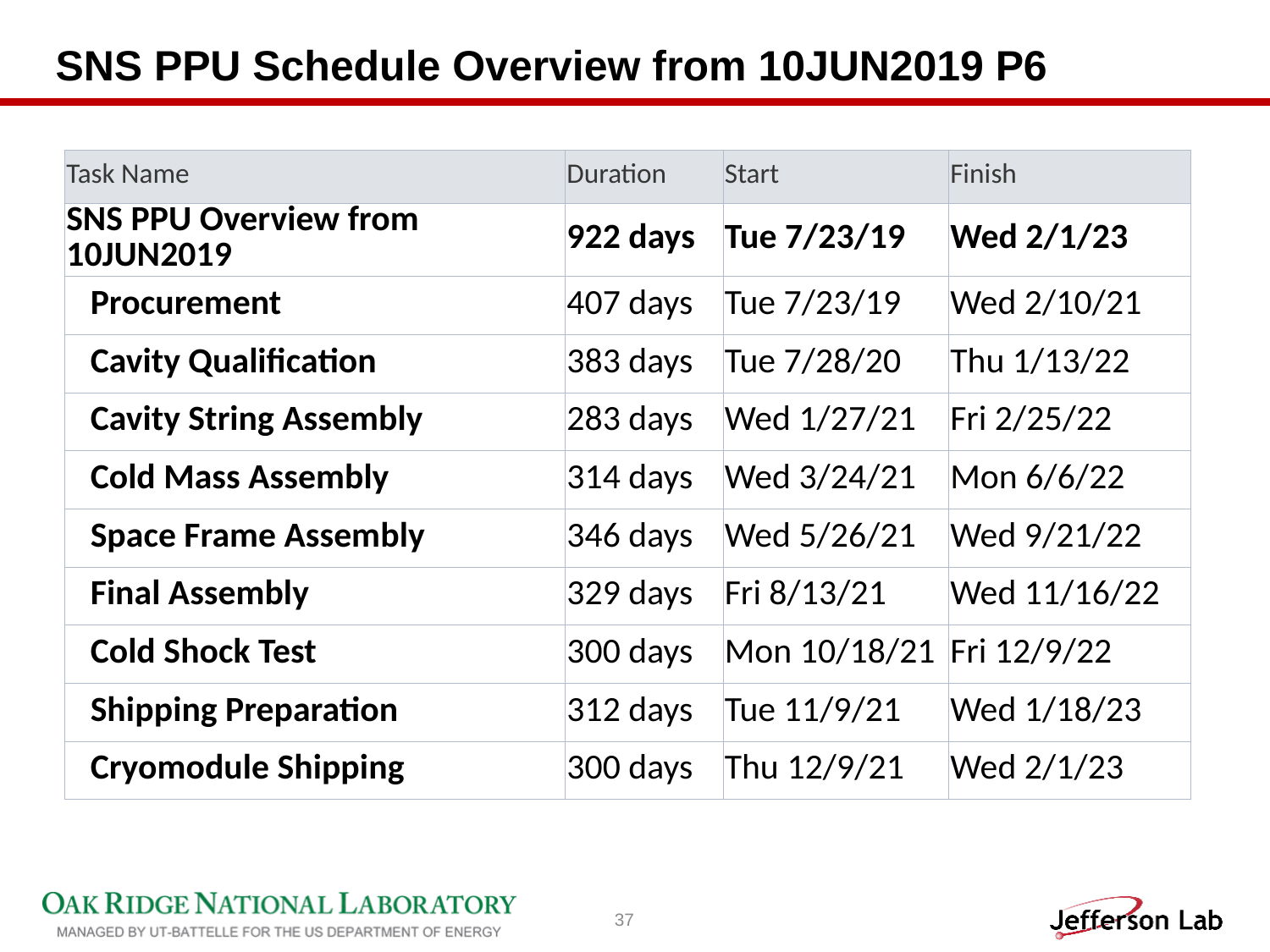

# SNS PPU Schedule Overview from 10JUN2019 P6
| Task Name | Duration | Start | Finish |
| --- | --- | --- | --- |
| SNS PPU Overview from 10JUN2019 | 922 days | Tue 7/23/19 | Wed 2/1/23 |
| Procurement | 407 days | Tue 7/23/19 | Wed 2/10/21 |
| Cavity Qualification | 383 days | Tue 7/28/20 | Thu 1/13/22 |
| Cavity String Assembly | 283 days | Wed 1/27/21 | Fri 2/25/22 |
| Cold Mass Assembly | 314 days | Wed 3/24/21 | Mon 6/6/22 |
| Space Frame Assembly | 346 days | Wed 5/26/21 | Wed 9/21/22 |
| Final Assembly | 329 days | Fri 8/13/21 | Wed 11/16/22 |
| Cold Shock Test | 300 days | Mon 10/18/21 | Fri 12/9/22 |
| Shipping Preparation | 312 days | Tue 11/9/21 | Wed 1/18/23 |
| Cryomodule Shipping | 300 days | Thu 12/9/21 | Wed 2/1/23 |
37